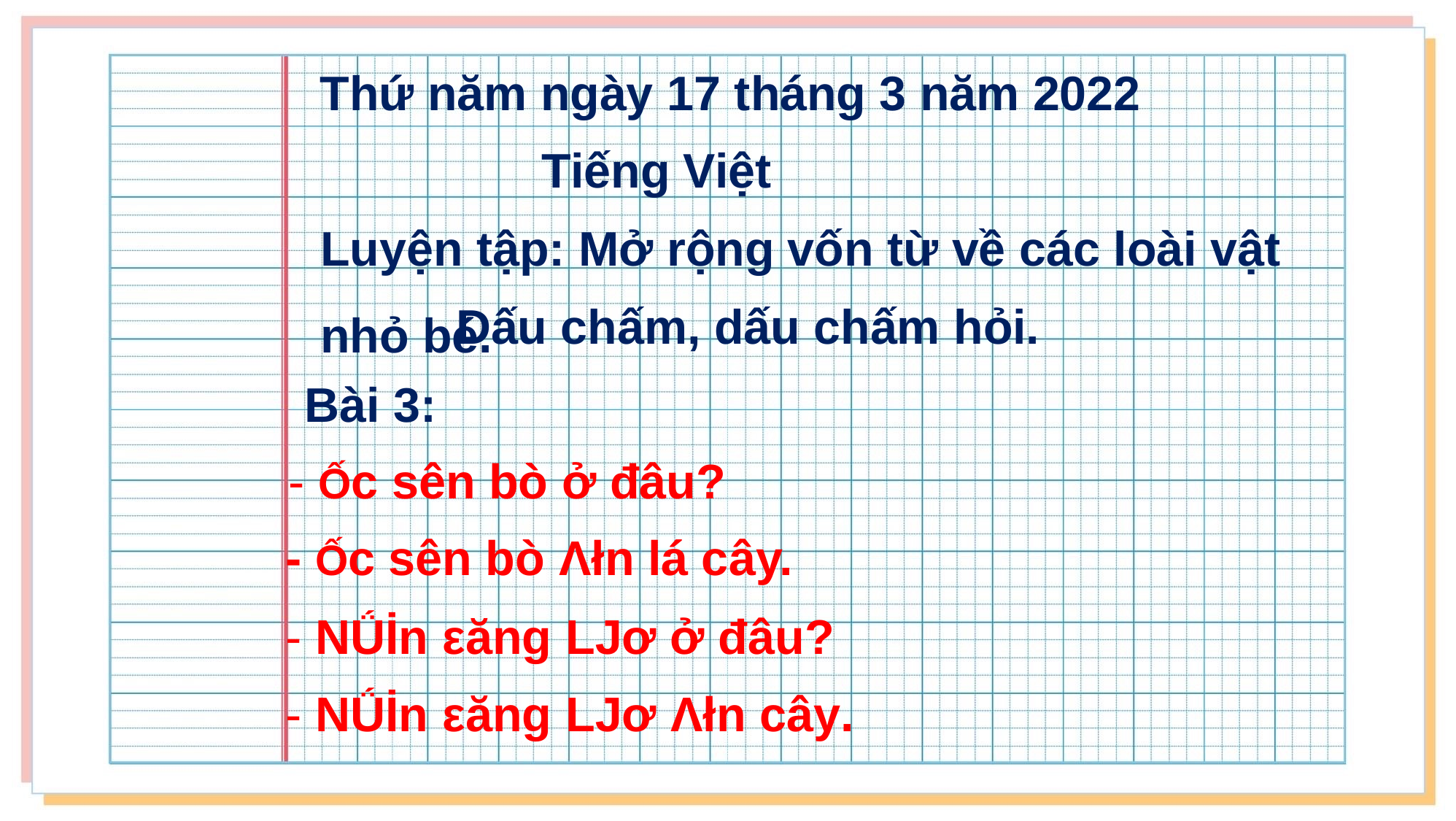

Thứ năm ngày 17 tháng 3 năm 2022
   Tiếng Việt
Luyện tập: Mở rộng vốn từ về các loài vật nhỏ bé.
   Dấu chấm, dấu chấm hỏi.
   Bài 3:
- Ốc sên bò ở đâu?
- Ốc sên bò Λłn lá cây.
- NǗİn εăng Ǉơ ở đâu?
- NǗİn εăng Ǉơ Λłn cây.